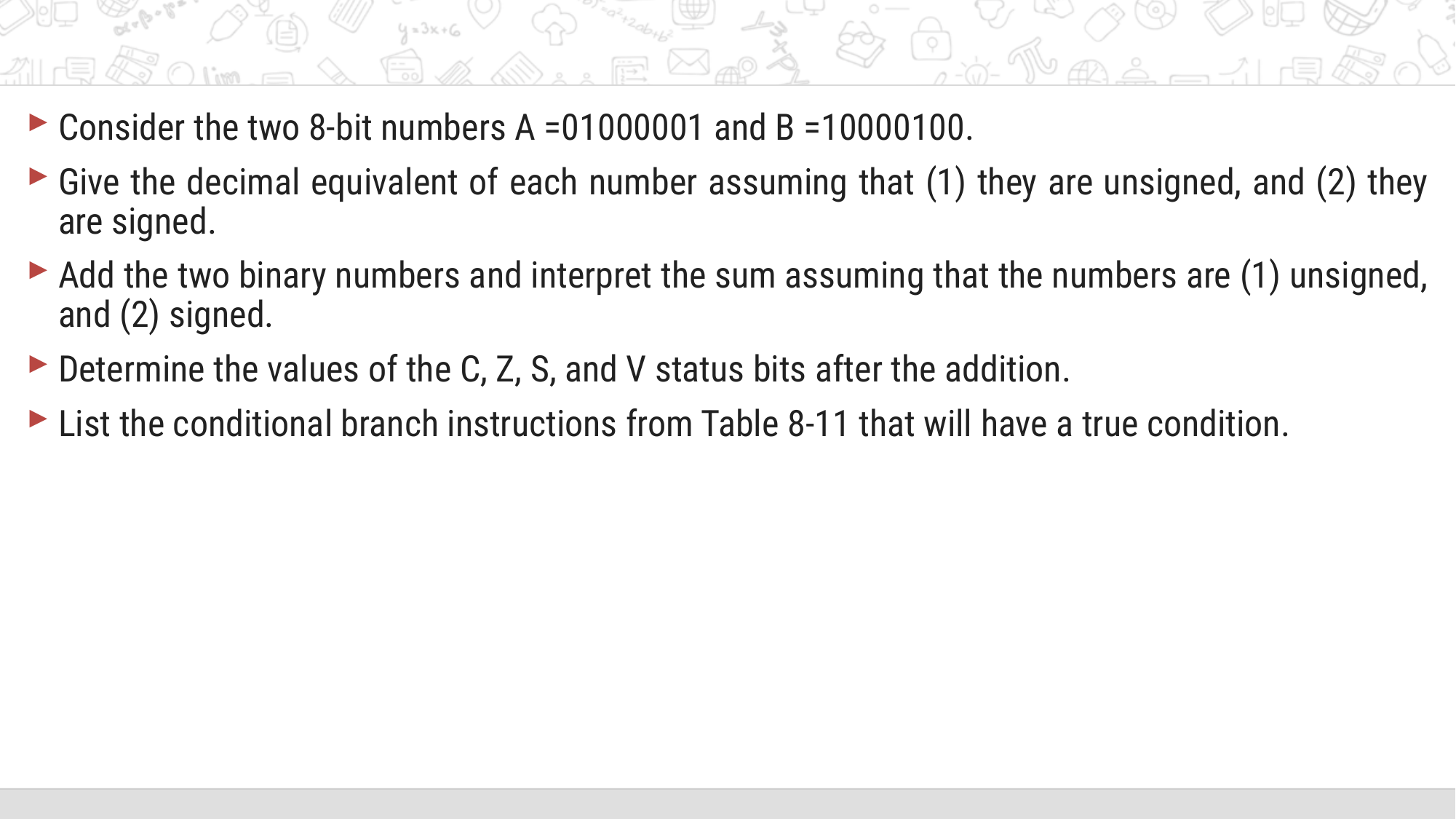

#
Consider the two 8-bit numbers A =01000001 and B =10000100.
Give the decimal equivalent of each number assuming that (1) they are unsigned, and (2) they are signed.
Add the two binary numbers and interpret the sum assuming that the numbers are (1) unsigned, and (2) signed.
Determine the values of the C, Z, S, and V status bits after the addition.
List the conditional branch instructions from Table 8-11 that will have a true condition.